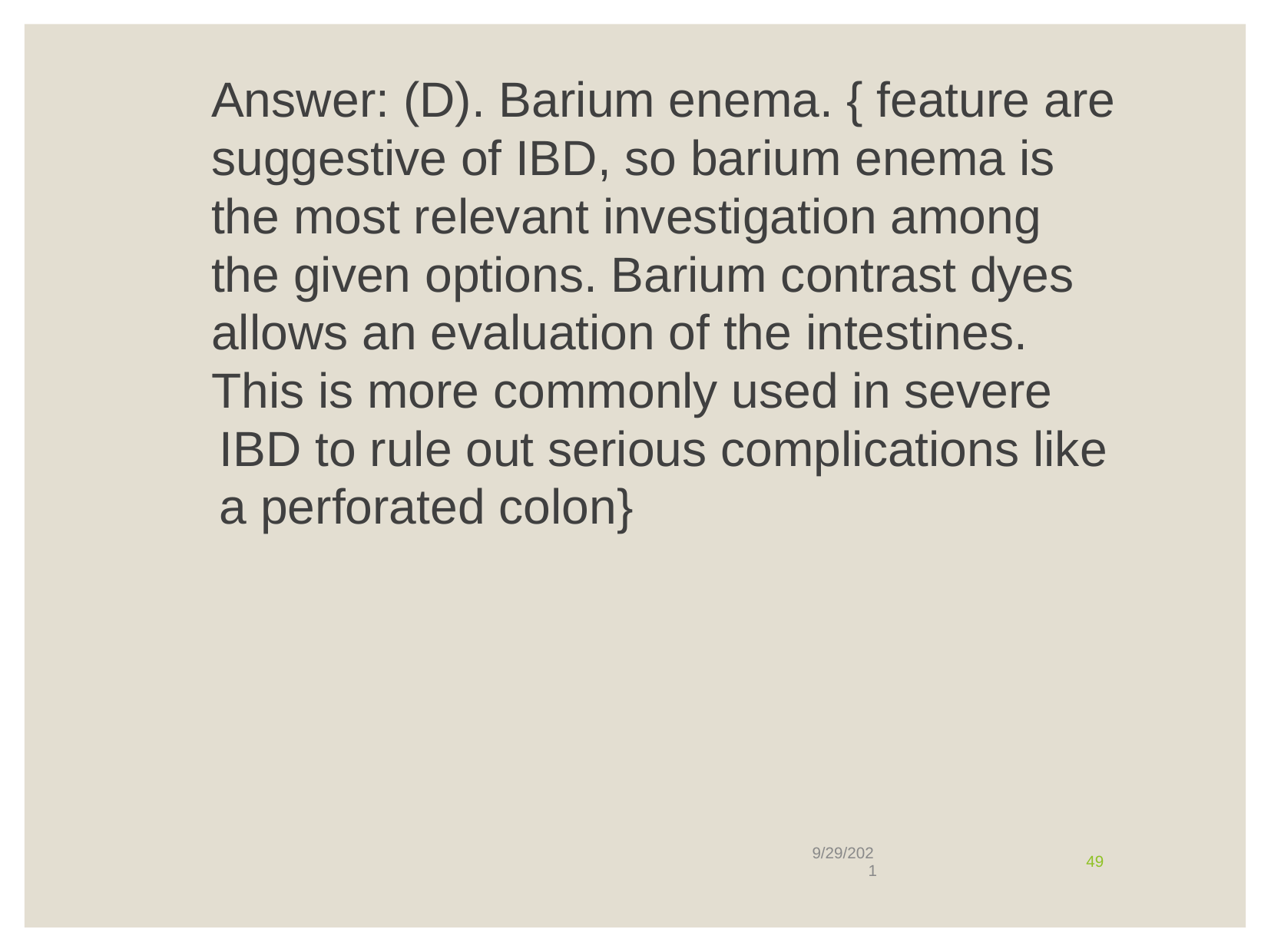

Answer: (D). Barium enema. { feature are
suggestive of IBD, so barium enema is
the most relevant investigation among
the given options. Barium contrast dyes
allows an evaluation of the intestines.
This is more commonly used in severe

IBD to rule out serious complications like
a perforated colon}

9/29/202

49

1